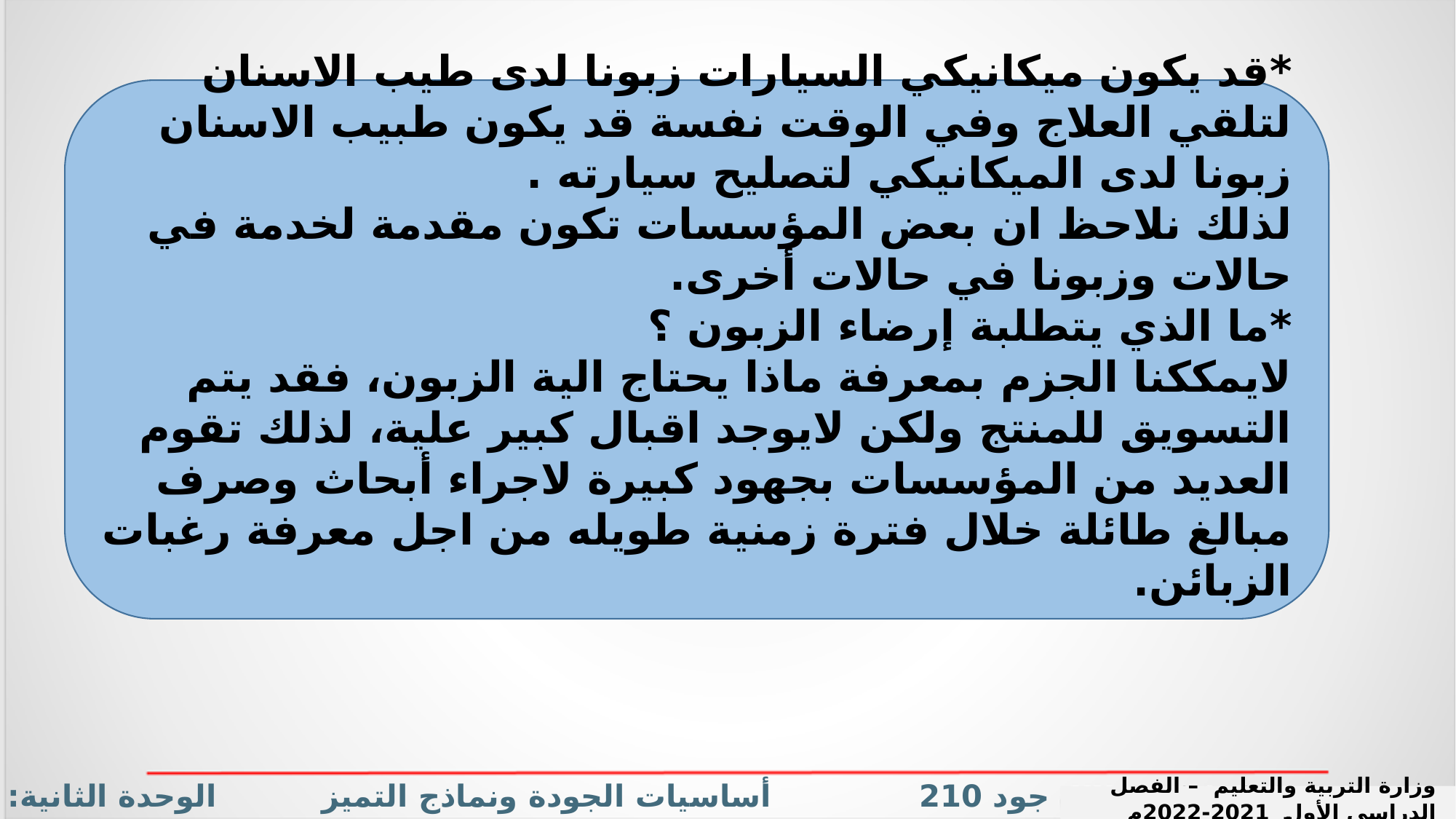

*قد يكون ميكانيكي السيارات زبونا لدى طيب الاسنان لتلقي العلاج وفي الوقت نفسة قد يكون طبيب الاسنان زبونا لدى الميكانيكي لتصليح سيارته .
لذلك نلاحظ ان بعض المؤسسات تكون مقدمة لخدمة في حالات وزبونا في حالات أخرى.
*ما الذي يتطلبة إرضاء الزبون ؟
لايمككنا الجزم بمعرفة ماذا يحتاج الية الزبون، فقد يتم التسويق للمنتج ولكن لايوجد اقبال كبير علية، لذلك تقوم العديد من المؤسسات بجهود كبيرة لاجراء أبحاث وصرف مبالغ طائلة خلال فترة زمنية طويله من اجل معرفة رغبات الزبائن.

جود 210              أساسيات الجودة ونماذج التميز          الوحدة الثانية:  دعائم الجودة (التحسين المستمر + إرضاء الزبون)
وزارة التربية والتعليم  – الفصل الدراسي الأول  2021-2022م